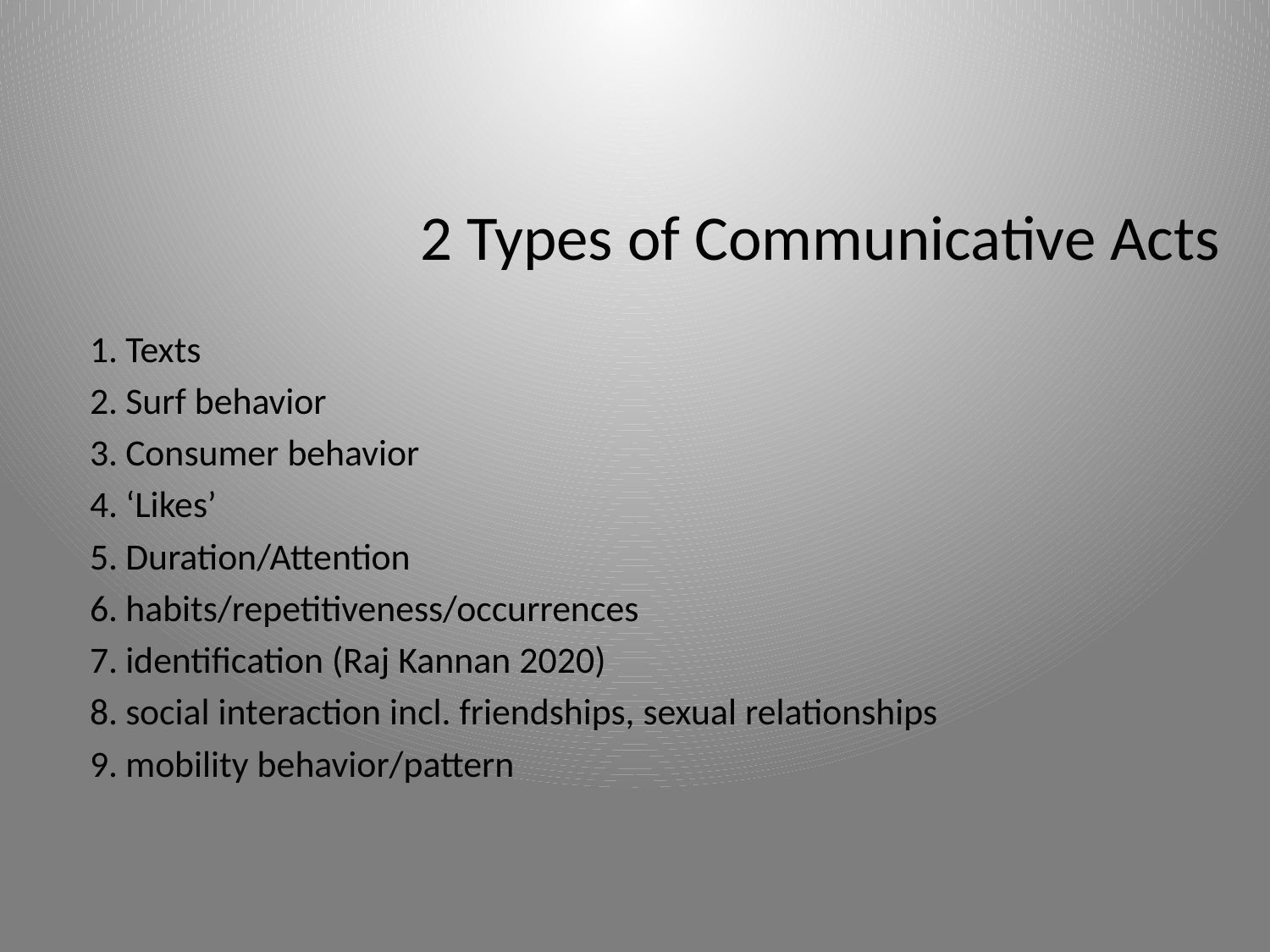

2 Types of Communicative Acts
Texts
Surf behavior
Consumer behavior
‘Likes’
Duration/Attention
habits/repetitiveness/occurrences
identification (Raj Kannan 2020)
social interaction incl. friendships, sexual relationships
mobility behavior/pattern